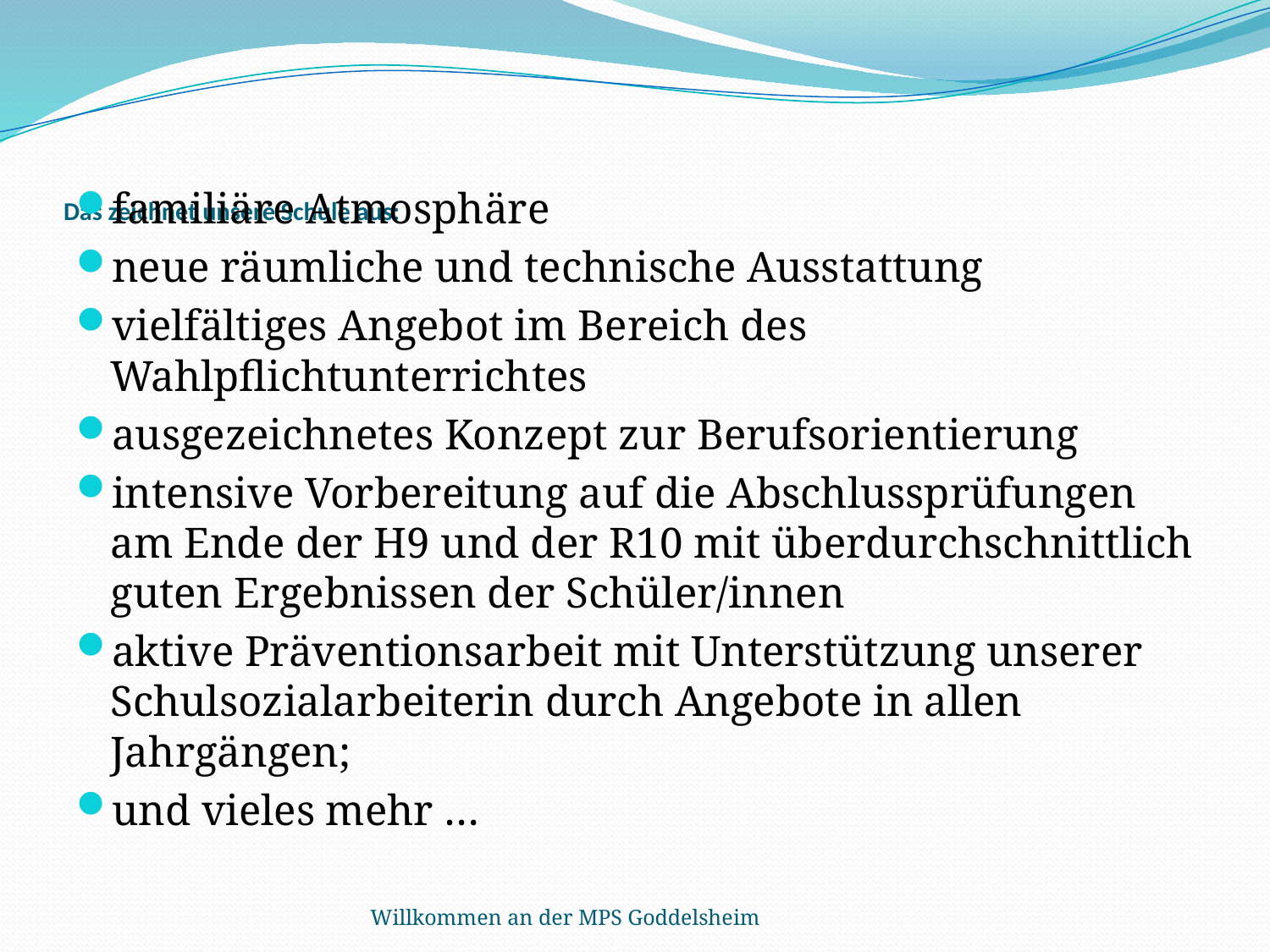

# Das zeichnet unsere Schule aus:
familiäre Atmosphäre
neue räumliche und technische Ausstattung
vielfältiges Angebot im Bereich des Wahlpflichtunterrichtes
ausgezeichnetes Konzept zur Berufsorientierung
intensive Vorbereitung auf die Abschlussprüfungen am Ende der H9 und der R10 mit überdurchschnittlich guten Ergebnissen der Schüler/innen
aktive Präventionsarbeit mit Unterstützung unserer Schulsozialarbeiterin durch Angebote in allen Jahrgängen;
und vieles mehr …

Willkommen an der MPS Goddelsheim